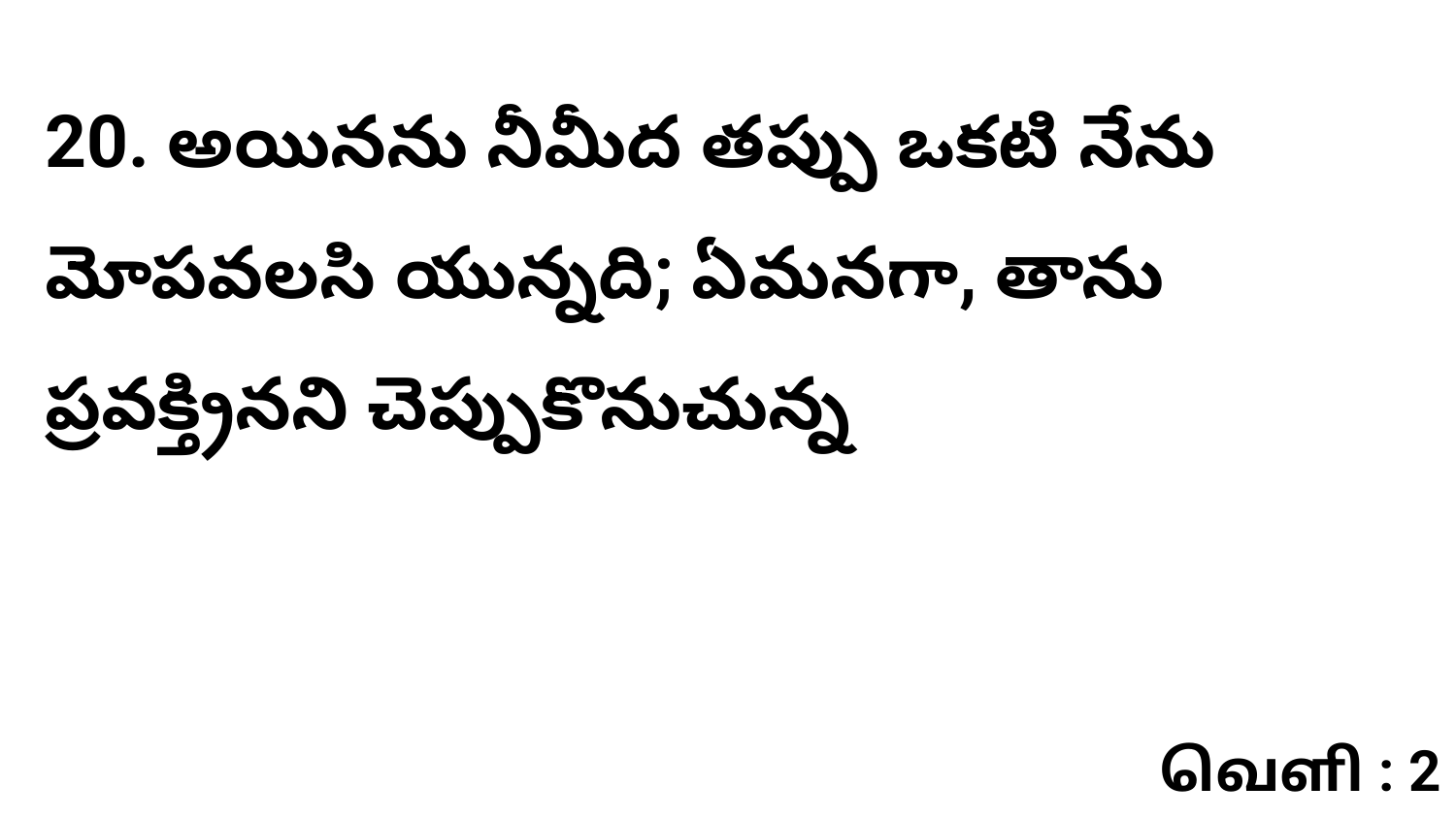

20. అయినను నీమీద తప్పు ఒకటి నేను మోపవలసి యున్నది; ఏమనగా, తాను ప్రవక్త్రినని చెప్పుకొనుచున్న
வெளி : 2